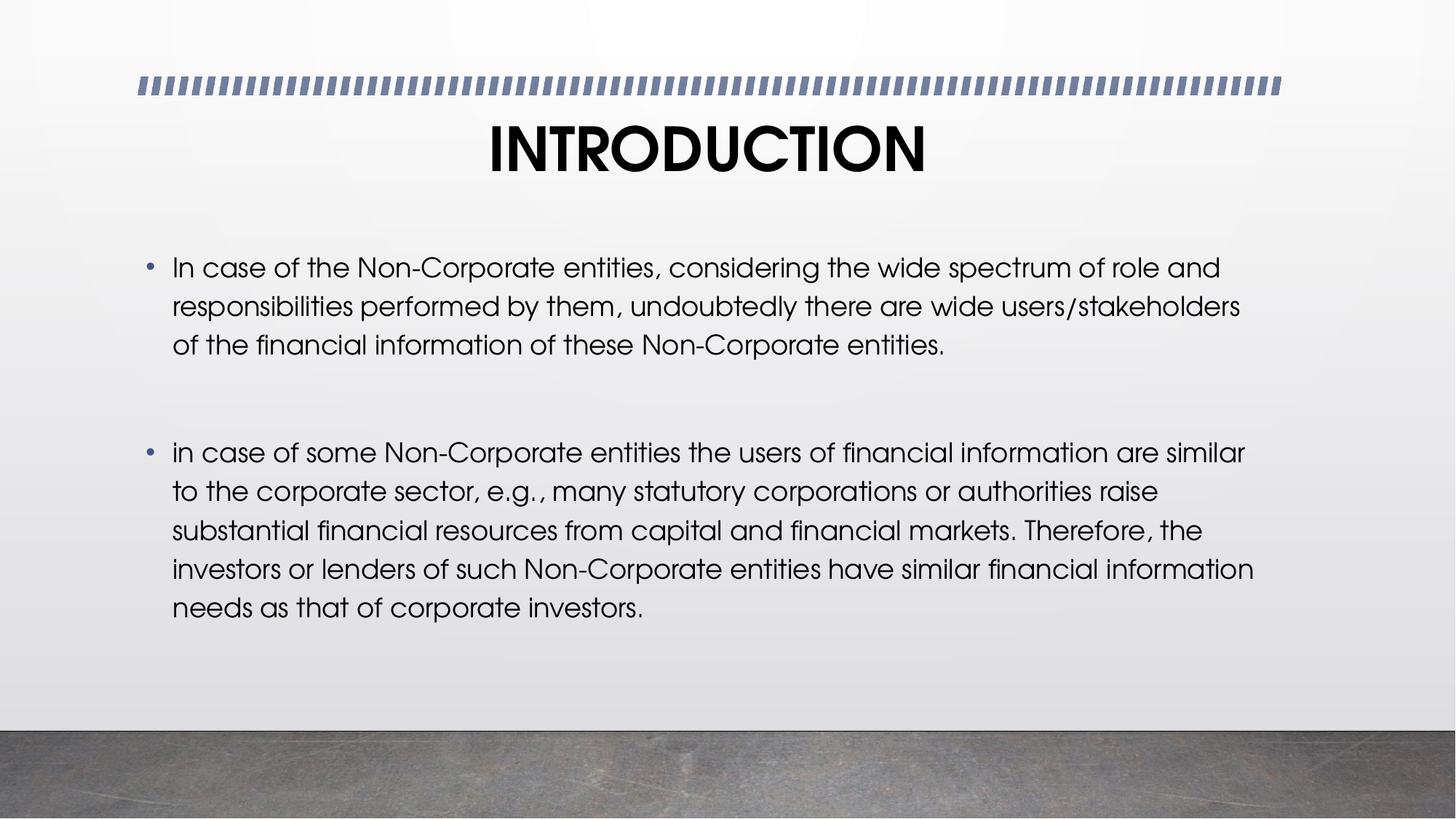

# INTRODUCTION
In case of the Non-Corporate entities, considering the wide spectrum of role and responsibilities performed by them, undoubtedly there are wide users/stakeholders of the financial information of these Non-Corporate entities.

in case of some Non-Corporate entities the users of financial information are similar to the corporate sector, e.g., many statutory corporations or authorities raise substantial financial resources from capital and financial markets. Therefore, the investors or lenders of such Non-Corporate entities have similar financial information needs as that of corporate investors.